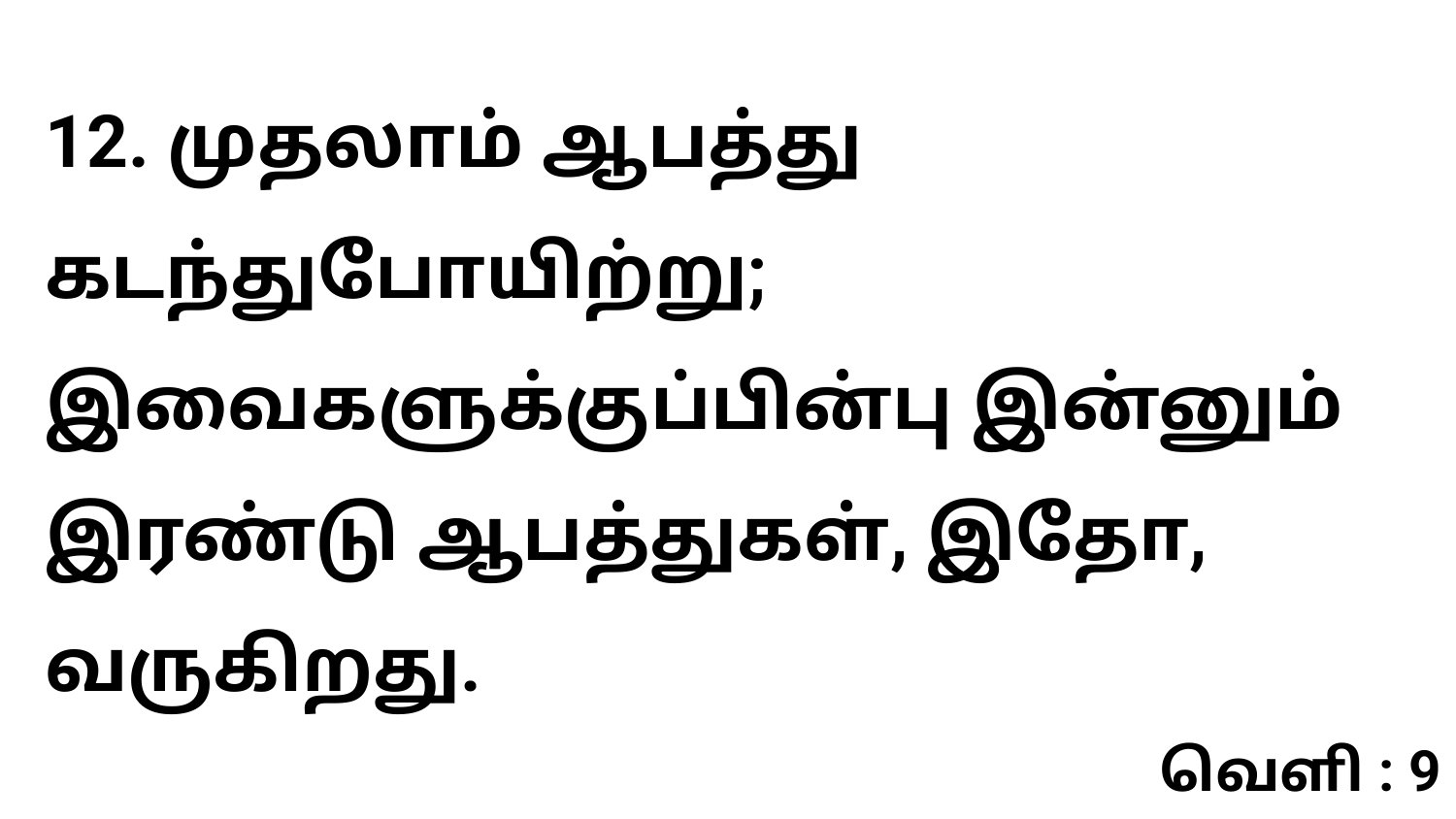

12. முதலாம் ஆபத்து கடந்துபோயிற்று; இவைகளுக்குப்பின்பு இன்னும் இரண்டு ஆபத்துகள், இதோ, வருகிறது.
வெளி : 9